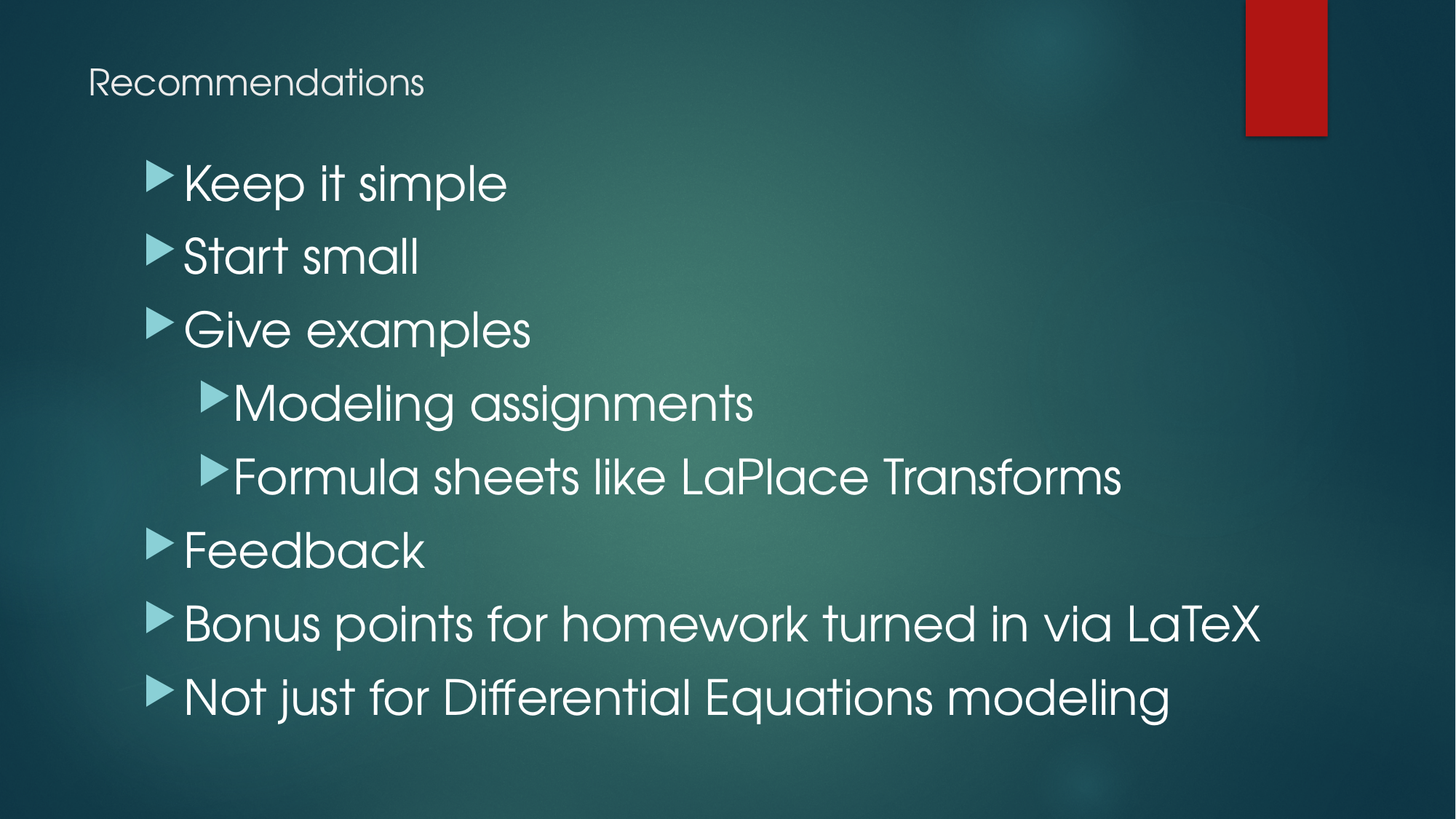

# Recommendations
Keep it simple
Start small
Give examples
Modeling assignments
Formula sheets like LaPlace Transforms
Feedback
Bonus points for homework turned in via LaTeX
Not just for Differential Equations modeling